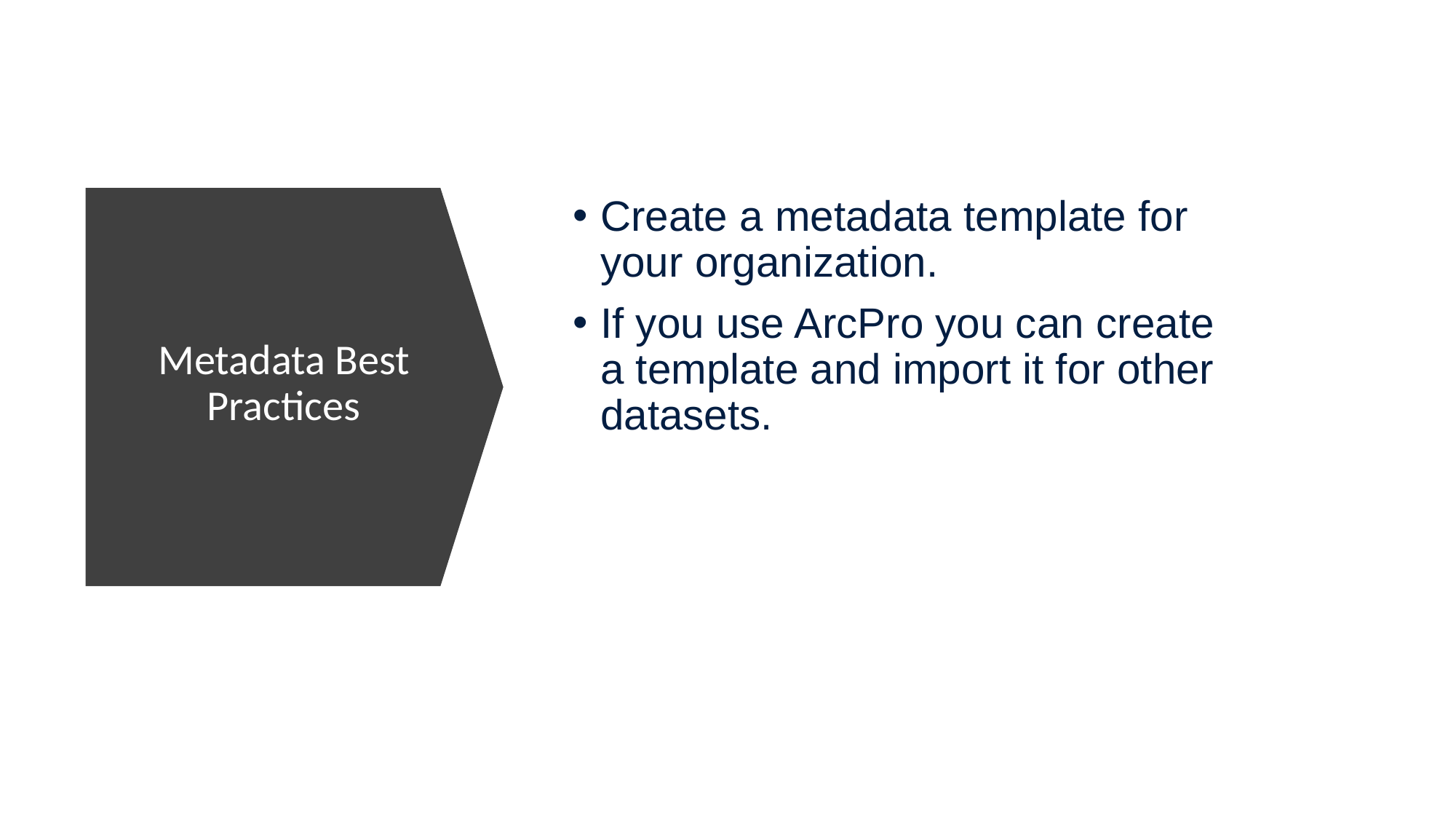

Create a metadata template for your organization.
If you use ArcPro you can create a template and import it for other datasets.

# Metadata Best Practices